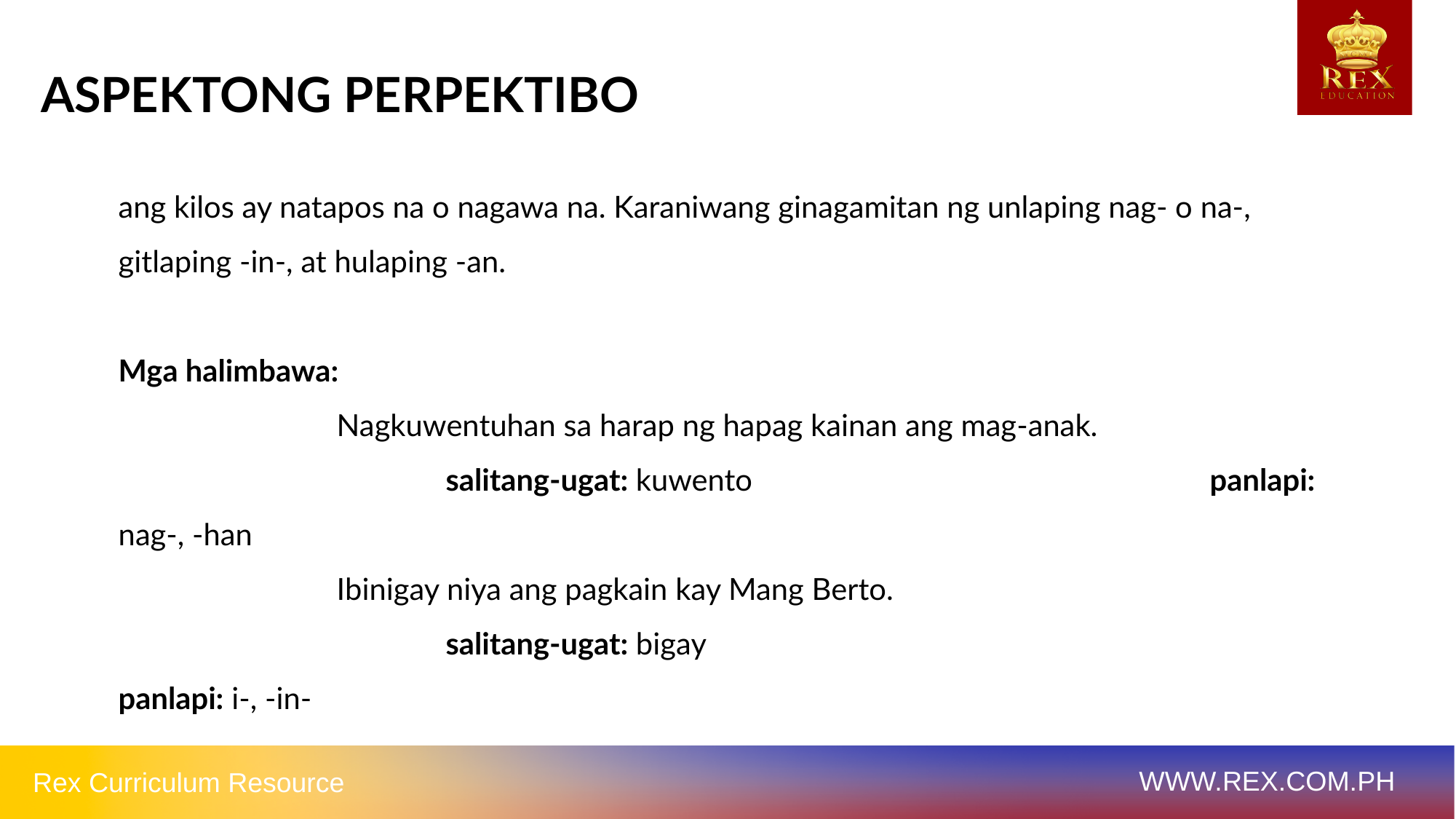

ASPEKTONG PERPEKTIBO

ang kilos ay natapos na o nagawa na. Karaniwang ginagamitan ng unlaping nag- o na-, gitlaping -in-, at hulaping -an.

Mga halimbawa:
		Nagkuwentuhan sa harap ng hapag kainan ang mag-anak.
			salitang-ugat: kuwento 					panlapi: nag-, -han
		Ibinigay niya ang pagkain kay Mang Berto.
			salitang-ugat: bigay 						panlapi: i-, -in-